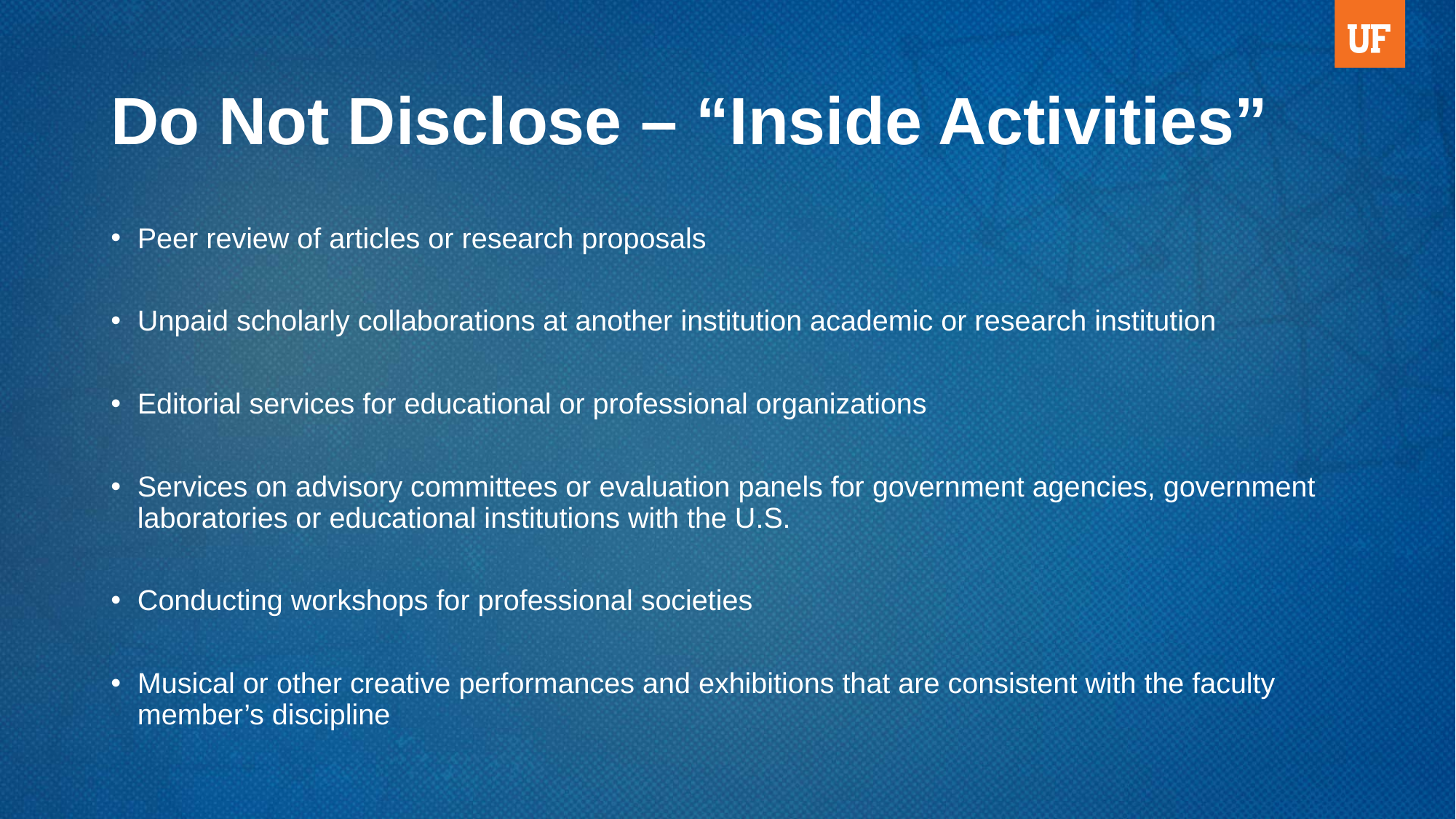

# Do Not Disclose – “Inside Activities”
Peer review of articles or research proposals

Unpaid scholarly collaborations at another institution academic or research institution

Editorial services for educational or professional organizations

Services on advisory committees or evaluation panels for government agencies, government laboratories or educational institutions with the U.S.

Conducting workshops for professional societies

Musical or other creative performances and exhibitions that are consistent with the faculty member’s discipline